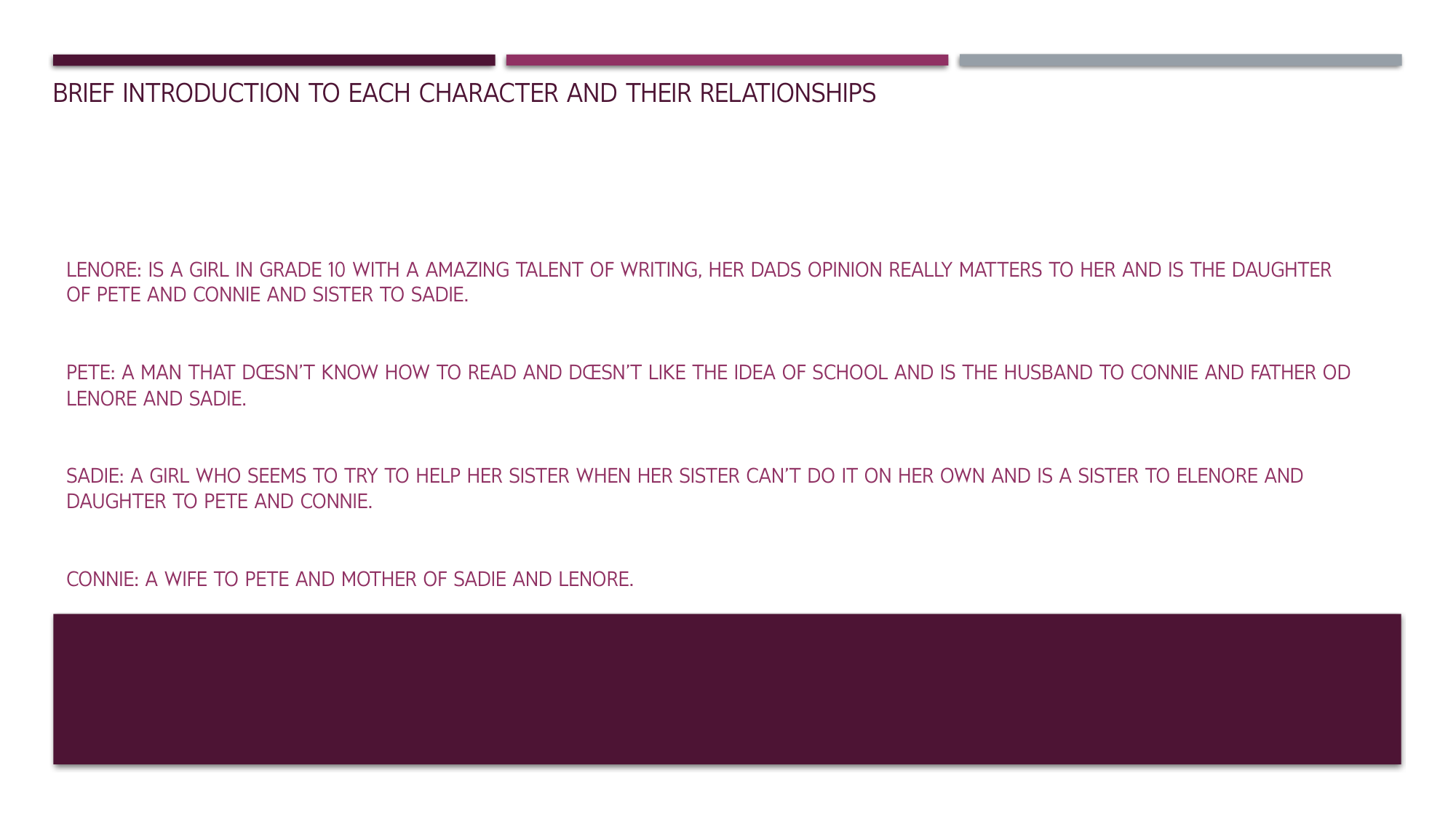

# brief introduction to each character and their relationships
Lenore: is a girl in grade 10 with a amazing talent of writing, her dads opinion really matters to her and is the daughter of Pete and Connie and sister to Sadie.

Pete: a man that doesn’t know how to read and doesn’t like the idea of school and is the husband to connie and father od Lenore and Sadie.

Sadie: a girl who seems to try to help her sister when her sister can’t do it on her own and is a sister to elenore and daughter to Pete and Connie.

Connie: a wife to Pete and mother of Sadie and Lenore.